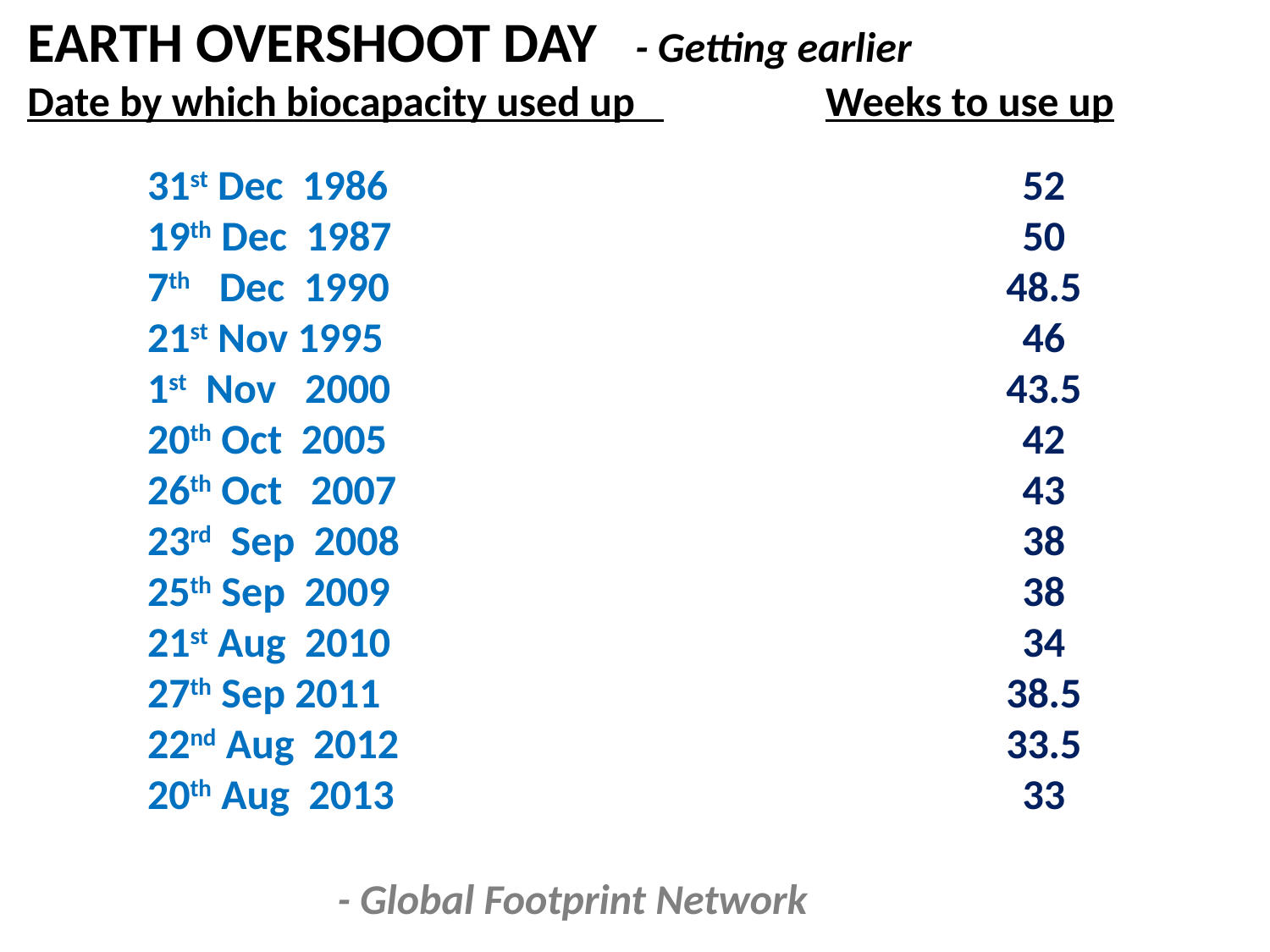

EARTH OVERSHOOT DAY    - Getting earlier
Date by which biocapacity used up                    Weeks to use up
31st Dec  1986
19th Dec  1987
7th   Dec  1990
21st Nov 1995
1st  Nov   2000
20th Oct  2005
26th Oct   2007
23rd  Sep  2008
25th Sep  2009
21st Aug  2010
27th Sep 2011
22nd Aug  2012
20th Aug  2013
52
50
48.5
46
43.5
42
43
38
38
34
38.5
33.5
33

- Global Footprint Network